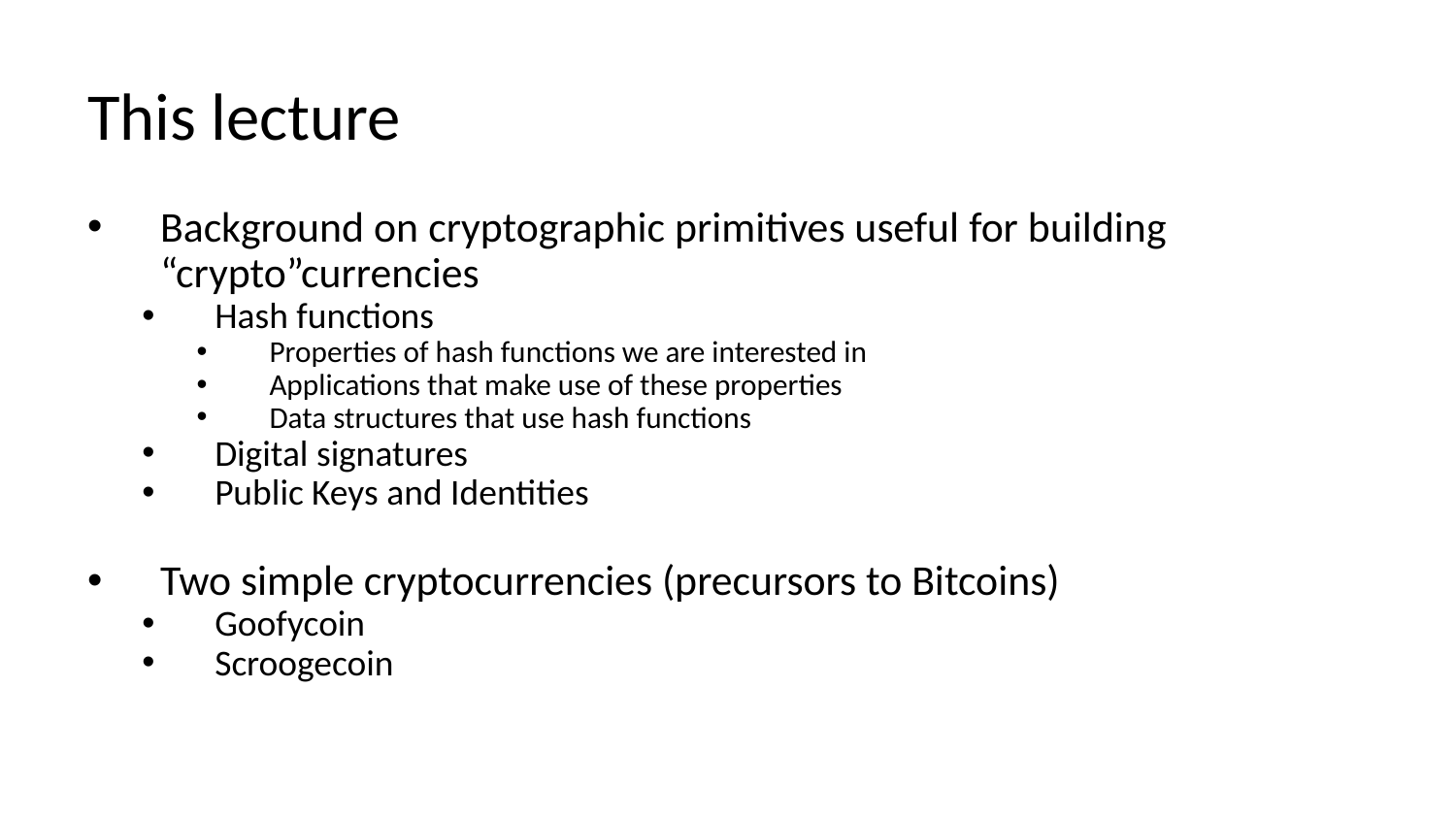

# This lecture
Background on cryptographic primitives useful for building “crypto”currencies
Hash functions
Properties of hash functions we are interested in
Applications that make use of these properties
Data structures that use hash functions
Digital signatures
Public Keys and Identities

Two simple cryptocurrencies (precursors to Bitcoins)
Goofycoin
Scroogecoin